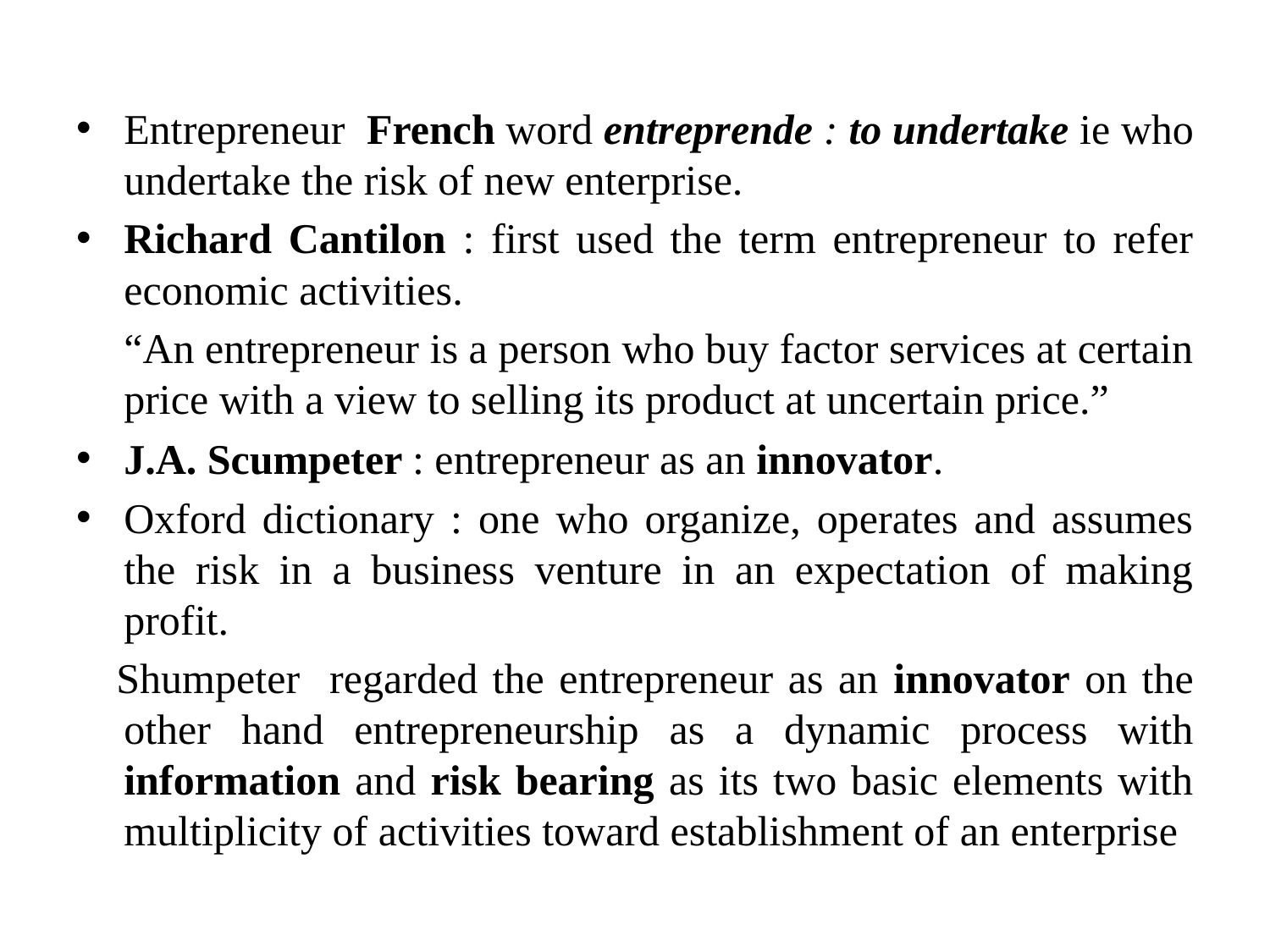

Entrepreneur  French word entreprende : to undertake ie who undertake the risk of new enterprise.
Richard Cantilon : first used the term entrepreneur to refer economic activities.
	“An entrepreneur is a person who buy factor services at certain price with a view to selling its product at uncertain price.”
J.A. Scumpeter : entrepreneur as an innovator.
Oxford dictionary : one who organize, operates and assumes the risk in a business venture in an expectation of making profit.
   Shumpeter  regarded the entrepreneur as an innovator on the other hand entrepreneurship as a dynamic process with information and risk bearing as its two basic elements with multiplicity of activities toward establishment of an enterprise